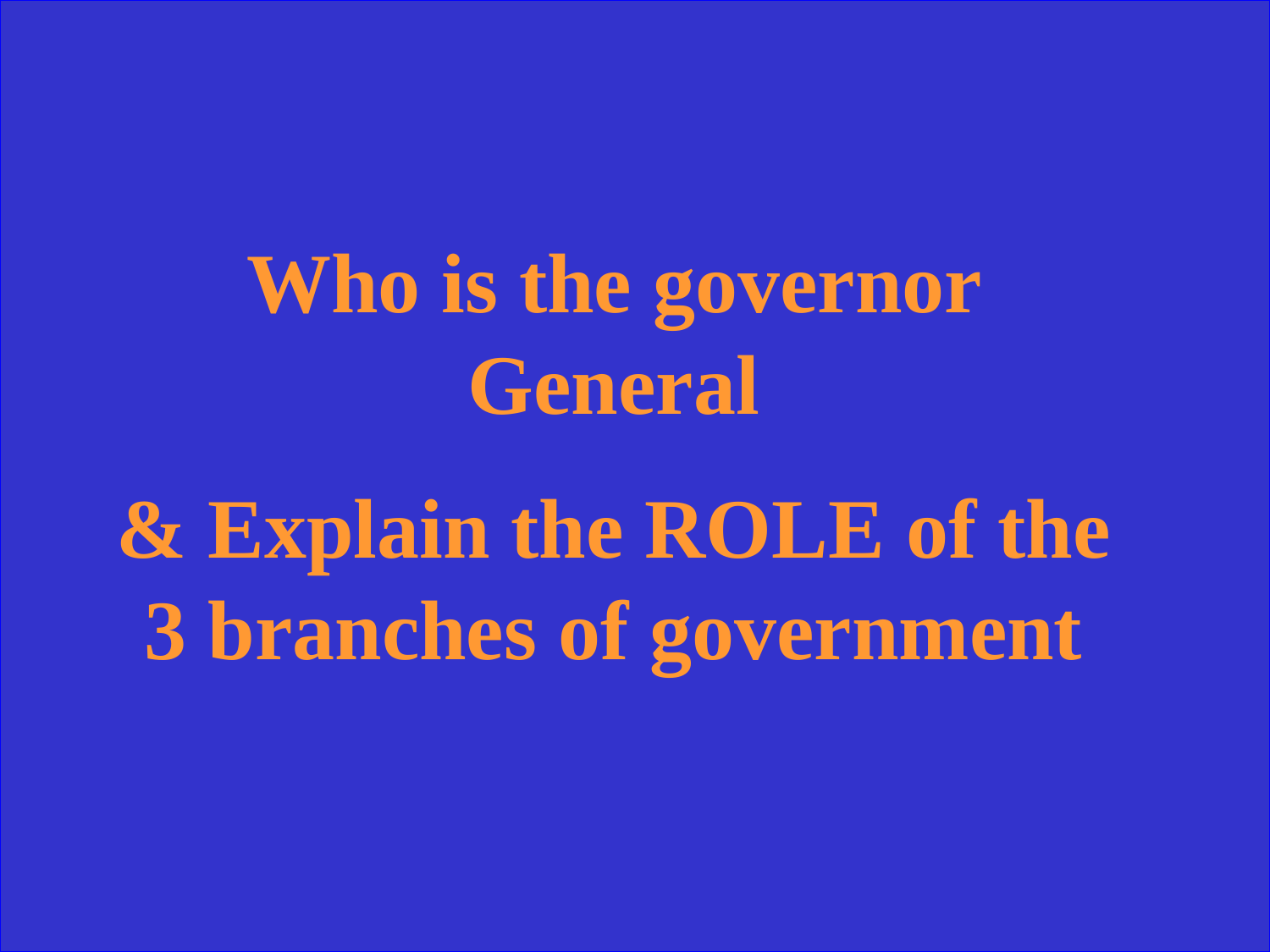

Who is the governor General
& Explain the ROLE of the 3 branches of government